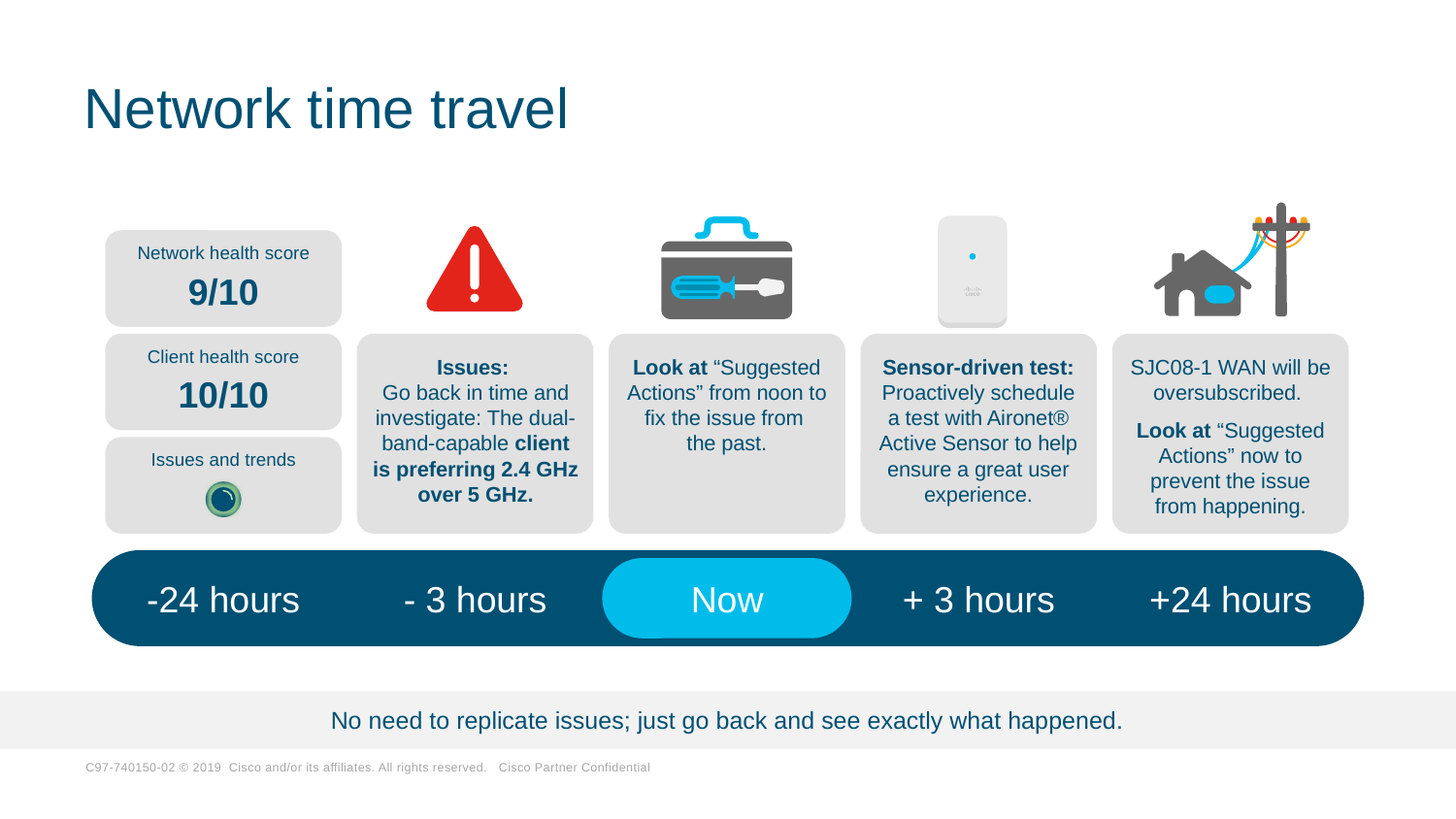

# Network time travel

Network health score
9/10

Client health score
10/10

Issues:
Go back in time and investigate: The dual-band-capable client is preferring 2.4 GHz over 5 GHz.

Look at “Suggested Actions” from noon to fix the issue from
the past.

Sensor-driven test: Proactively schedule a test with Aironet® Active Sensor to help ensure a great user experience.

SJC08-1 WAN will be oversubscribed.
Look at “Suggested Actions” now to prevent the issue from happening.

Issues and trends

-24 hours
- 3 hours
Now
+ 3 hours
+24 hours
No need to replicate issues; just go back and see exactly what happened.